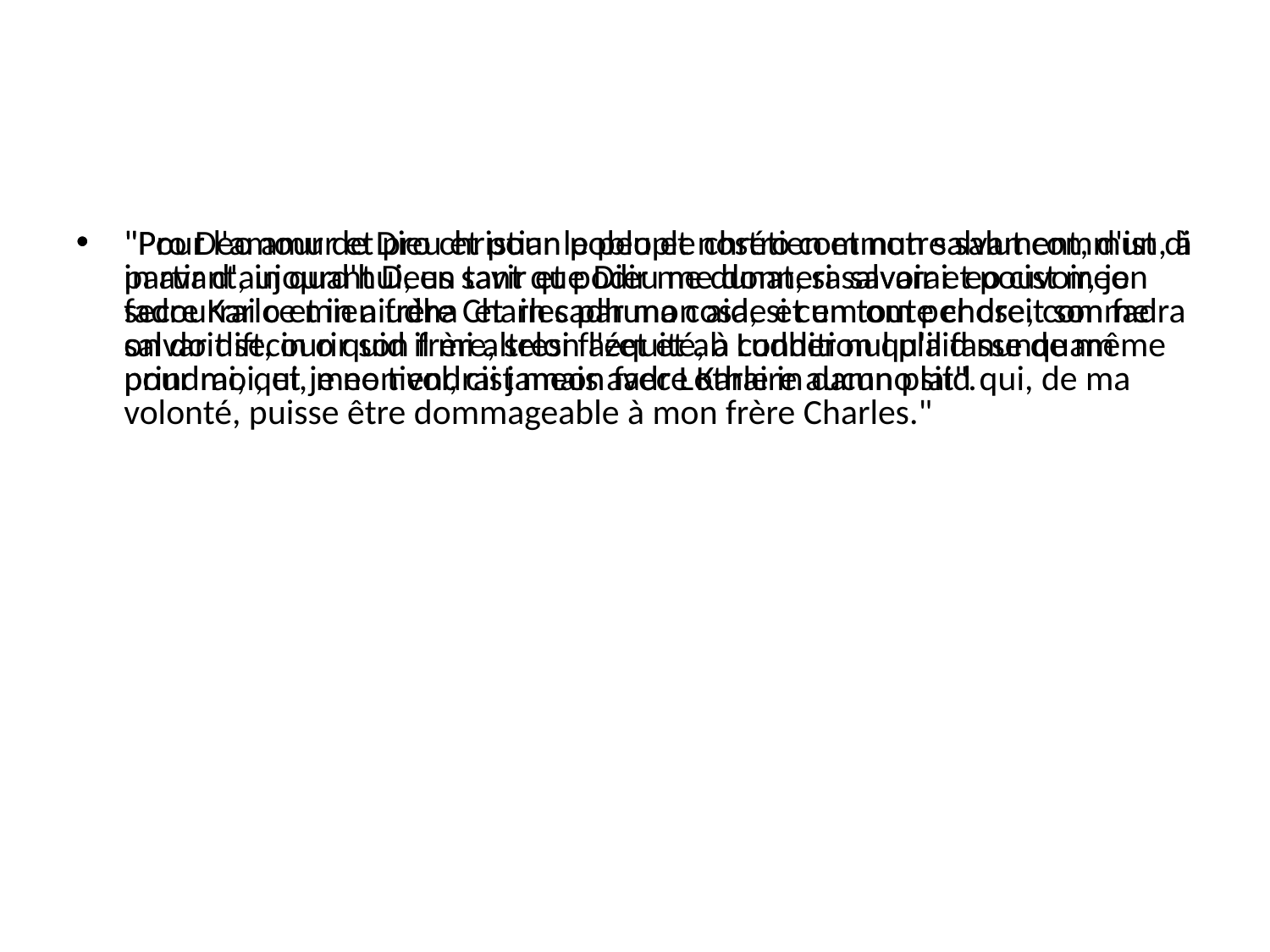

#
"Pro Deo amur et pro christian poblo et nostro commun salvament, d'ist di in avant, in quant Deus savir et podir me dunat, si salvarai  eo cist meon fadre Karlo et in aiudha  et  in cadhuna cosa, si cum om per dreit son fadra salvar dift, in o quid il mi altresi fazet et ab Ludher nul plaid nunquam prindrai, qui, meon vol, cist meon fadre Karle in damno sit".
"Pour l'amour de Dieu et pour le peuple chrétien et notre salut commun, à partir d'aujourd'hui, en tant que Dieu me donnera savoir et pouvoir, je secourrai ce mien frère Charles par mon aide et en toute chose, comme on doit secourir son frère, selon l'équité, à condition qu'il fasse de même pour moi, et je ne tiendrai jamais avec Lothaire aucun plaid qui, de ma volonté, puisse être dommageable à mon frère Charles."